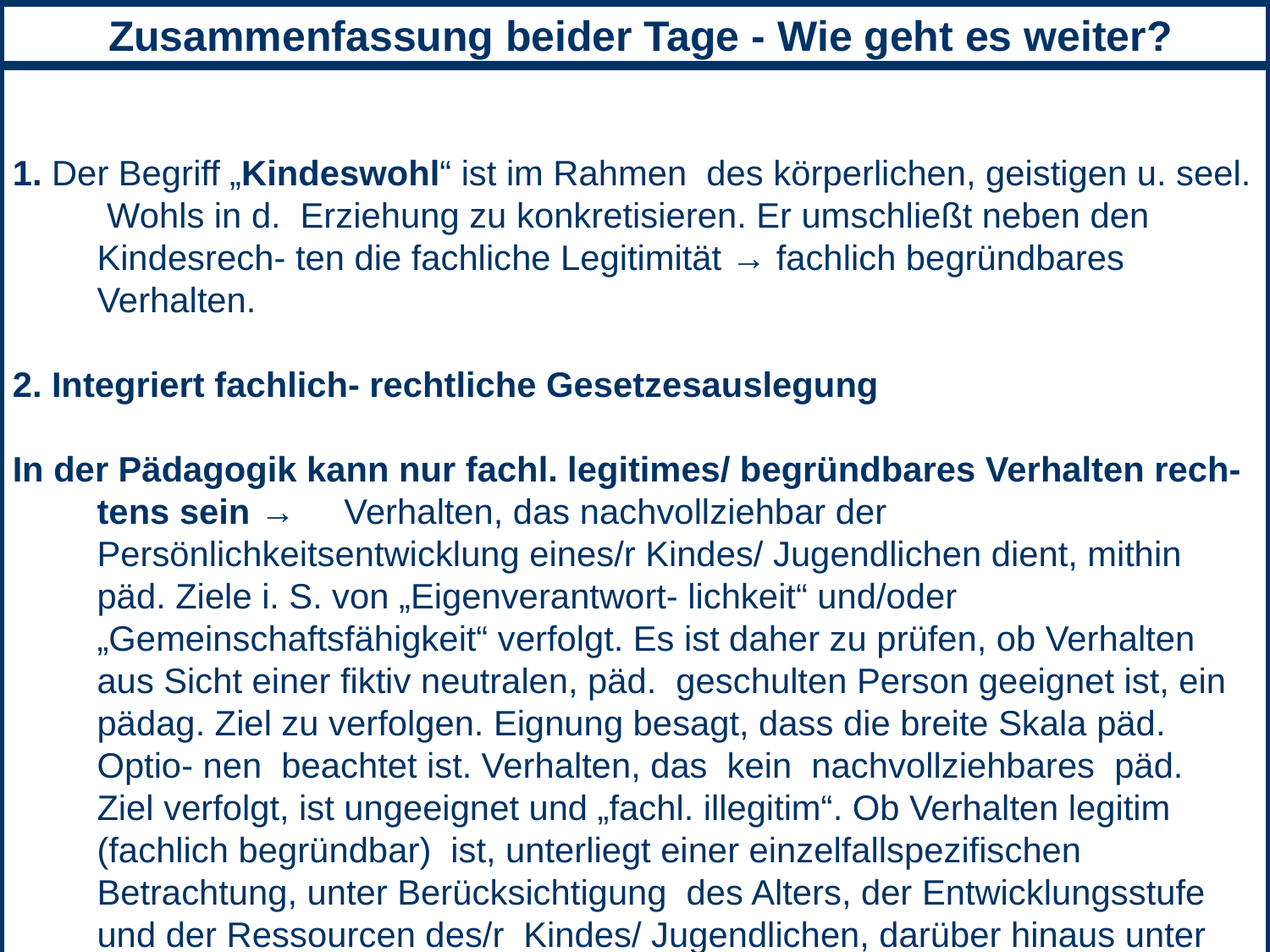

1. Der Begriff „Kindeswohl“ ist im Rahmen  des körperlichen, geistigen u. seel.  Wohls in d.  Erziehung zu konkretisieren. Er umschließt neben den Kindesrech- ten die fachliche Legitimität → fachlich begründbares Verhalten.

2. Integriert fachlich- rechtliche Gesetzesauslegung

In der Pädagogik kann nur fachl. legitimes/ begründbares Verhalten rech- tens sein →     Verhalten, das nachvollziehbar der  Persönlichkeitsentwicklung eines/r Kindes/ Jugendlichen dient, mithin päd. Ziele i. S. von „Eigenverantwort- lichkeit“ und/oder „Gemeinschaftsfähigkeit“ verfolgt. Es ist daher zu prüfen, ob Verhalten aus Sicht einer fiktiv neutralen, päd.  geschulten Person geeignet ist, ein pädag. Ziel zu verfolgen. Eignung besagt, dass die breite Skala päd.  Optio- nen  beachtet ist. Verhalten, das  kein  nachvollziehbares  päd.  Ziel verfolgt, ist ungeeignet und „fachl. illegitim“. Ob Verhalten legitim (fachlich begründbar)  ist, unterliegt einer einzelfallspezifischen Betrachtung, unter Berücksichtigung  des Alters, der Entwicklungsstufe und der Ressourcen des/r  Kindes/ Jugendlichen, darüber hinaus unter Berücksichtigung der Vorgeschichte sowie der  jeweiligen konkreten Situation.

  Zusammenfassung beider Tage - Wie geht es weiter?